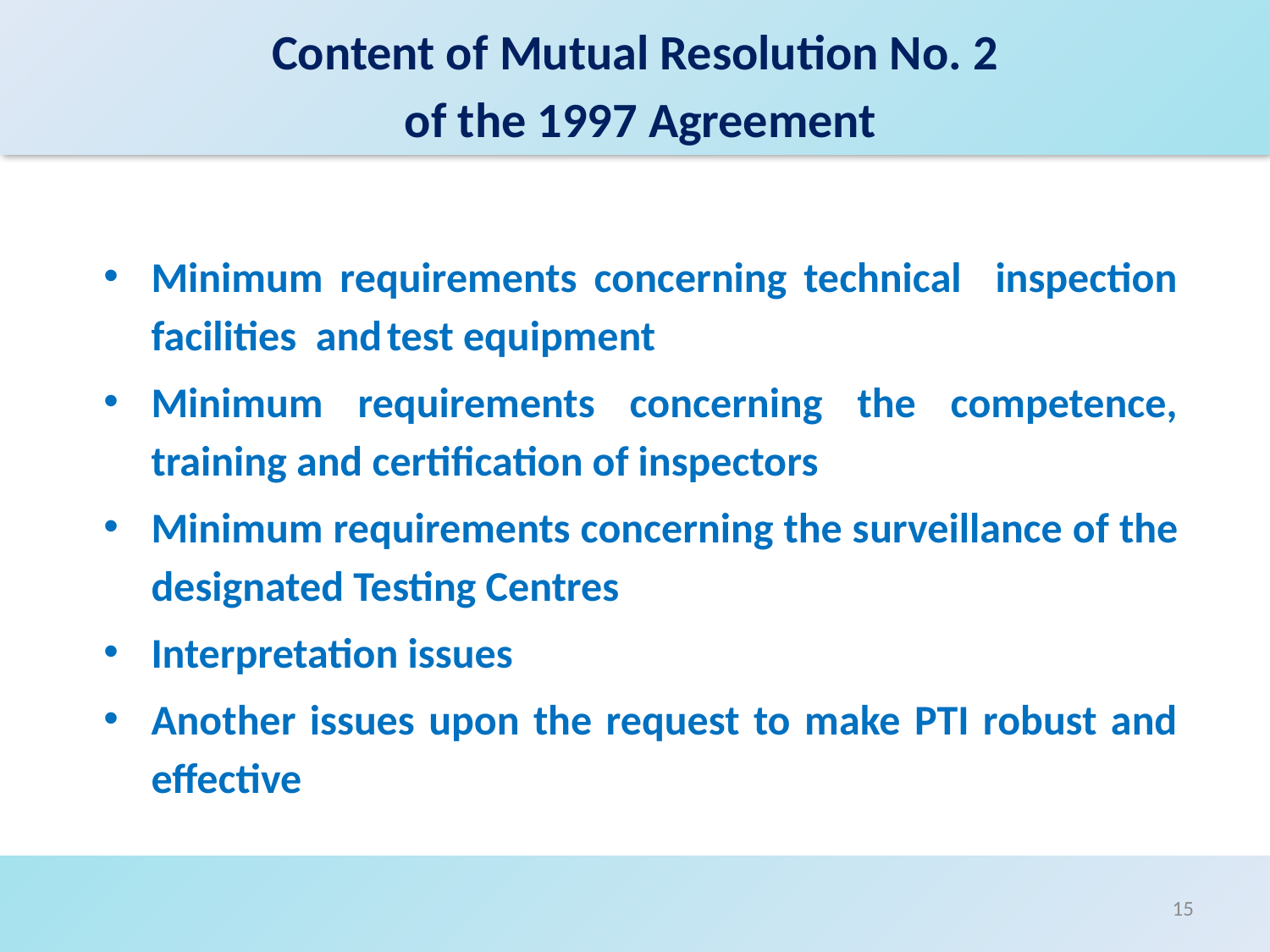

# Content of Mutual Resolution No. 2 of the 1997 Agreement
Minimum requirements concerning technical  inspection facilities  and test equipment
Minimum requirements concerning the competence, training and certification of inspectors
Minimum requirements concerning the surveillance of the designated Testing Centres
Interpretation issues
Another issues upon the request to make PTI robust and effective

15